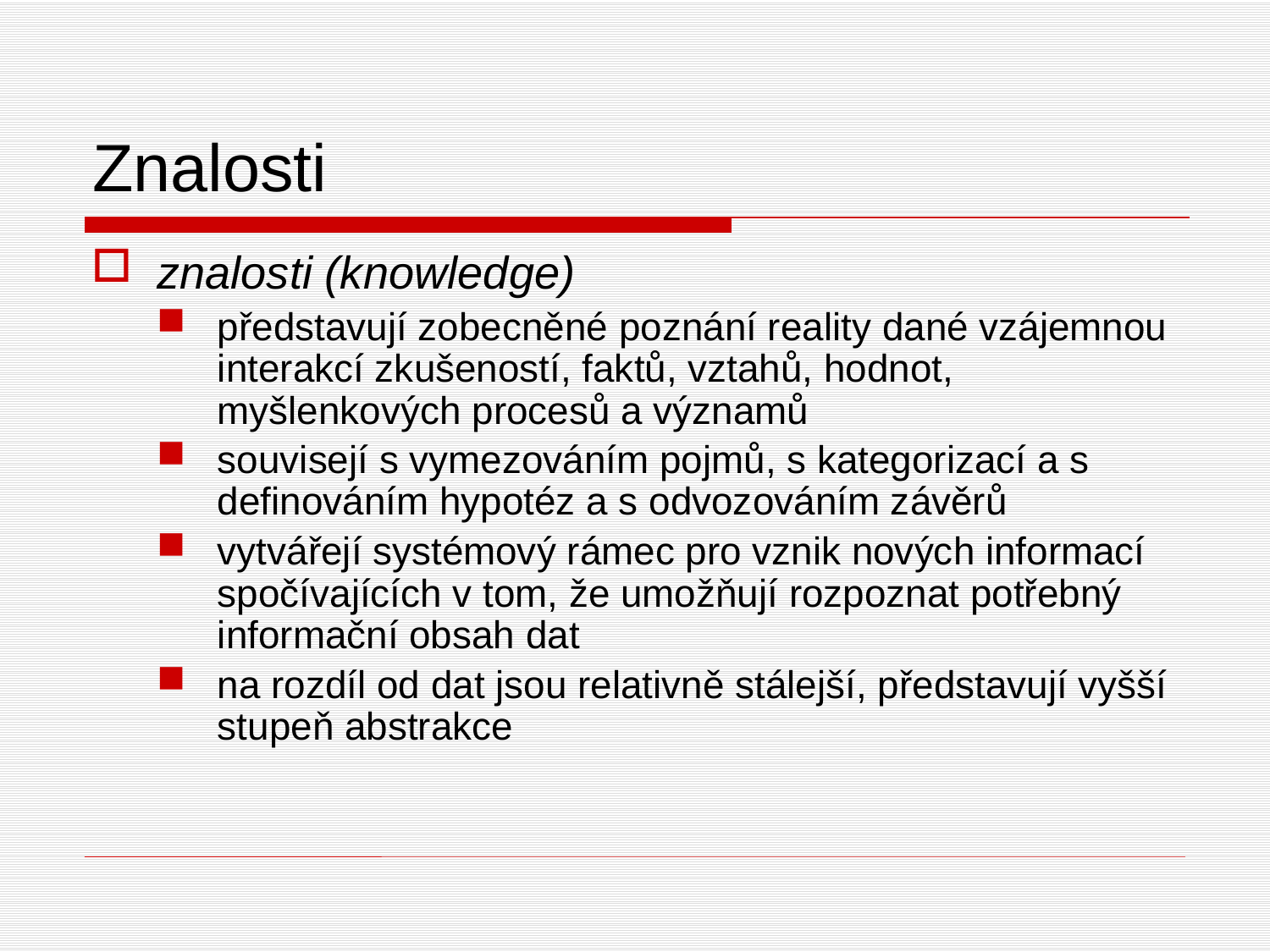

# Znalosti
znalosti (knowledge)
představují zobecněné poznání reality dané vzájemnou interakcí zkušeností, faktů, vztahů, hodnot, myšlenkových procesů a významů
souvisejí s vymezováním pojmů, s kategorizací a s definováním hypotéz a s odvozováním závěrů
vytvářejí systémový rámec pro vznik nových informací spočívajících v tom, že umožňují rozpoznat potřebný informační obsah dat
na rozdíl od dat jsou relativně stálejší, představují vyšší stupeň abstrakce